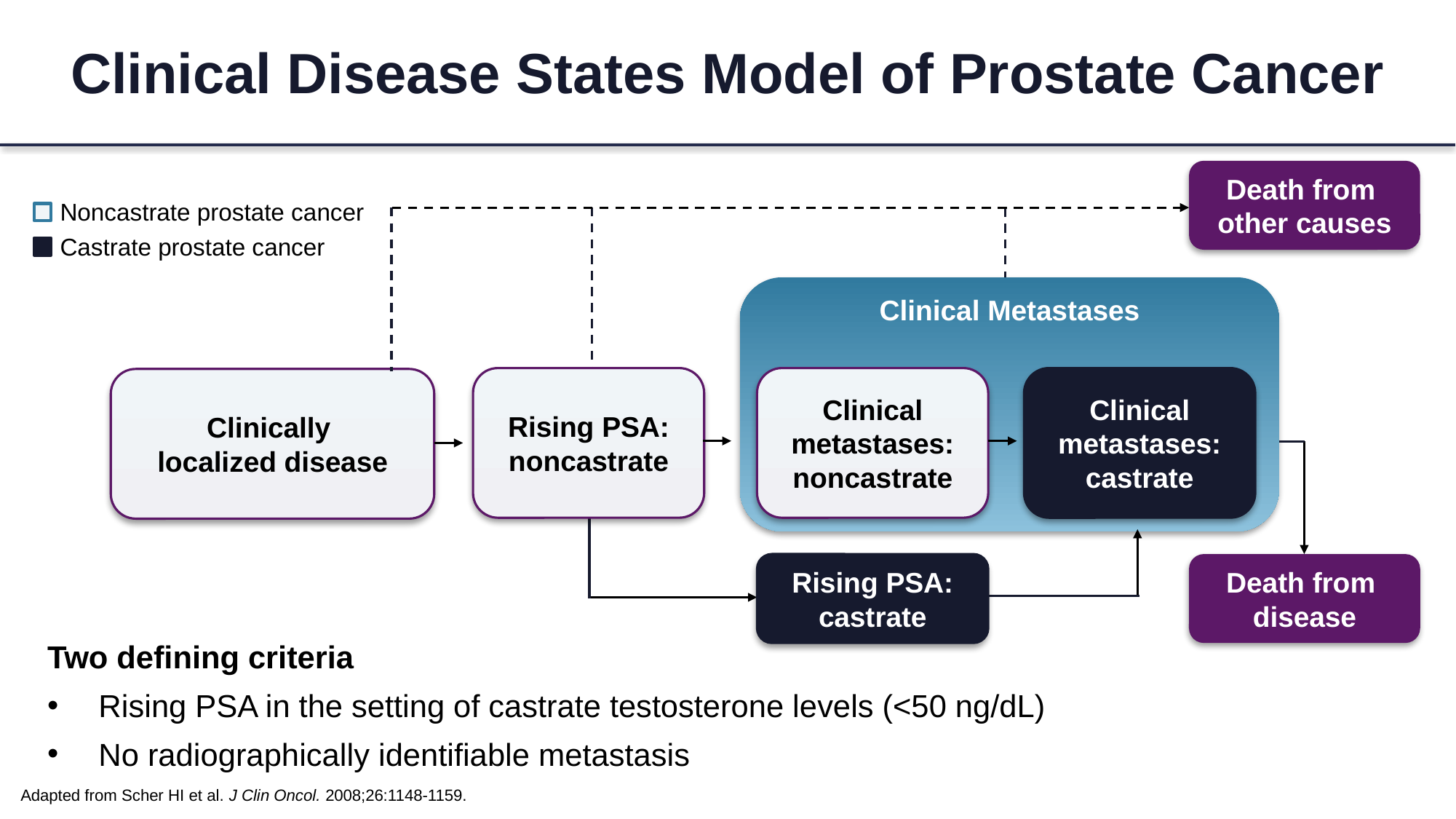

# Clinical Disease States Model of Prostate Cancer
Death from
other causes
Noncastrate prostate cancer
Castrate prostate cancer

Clinical Metastases
Clinical metastases:
castrate
Clinical metastases:
noncastrate
Rising PSA:
noncastrate
Clinically
localized disease
Rising PSA:
castrate
Death from
disease
Two defining criteria
Rising PSA in the setting of castrate testosterone levels (<50 ng/dL)
No radiographically identifiable metastasis

Adapted from Scher HI et al. J Clin Oncol. 2008;26:1148-1159.